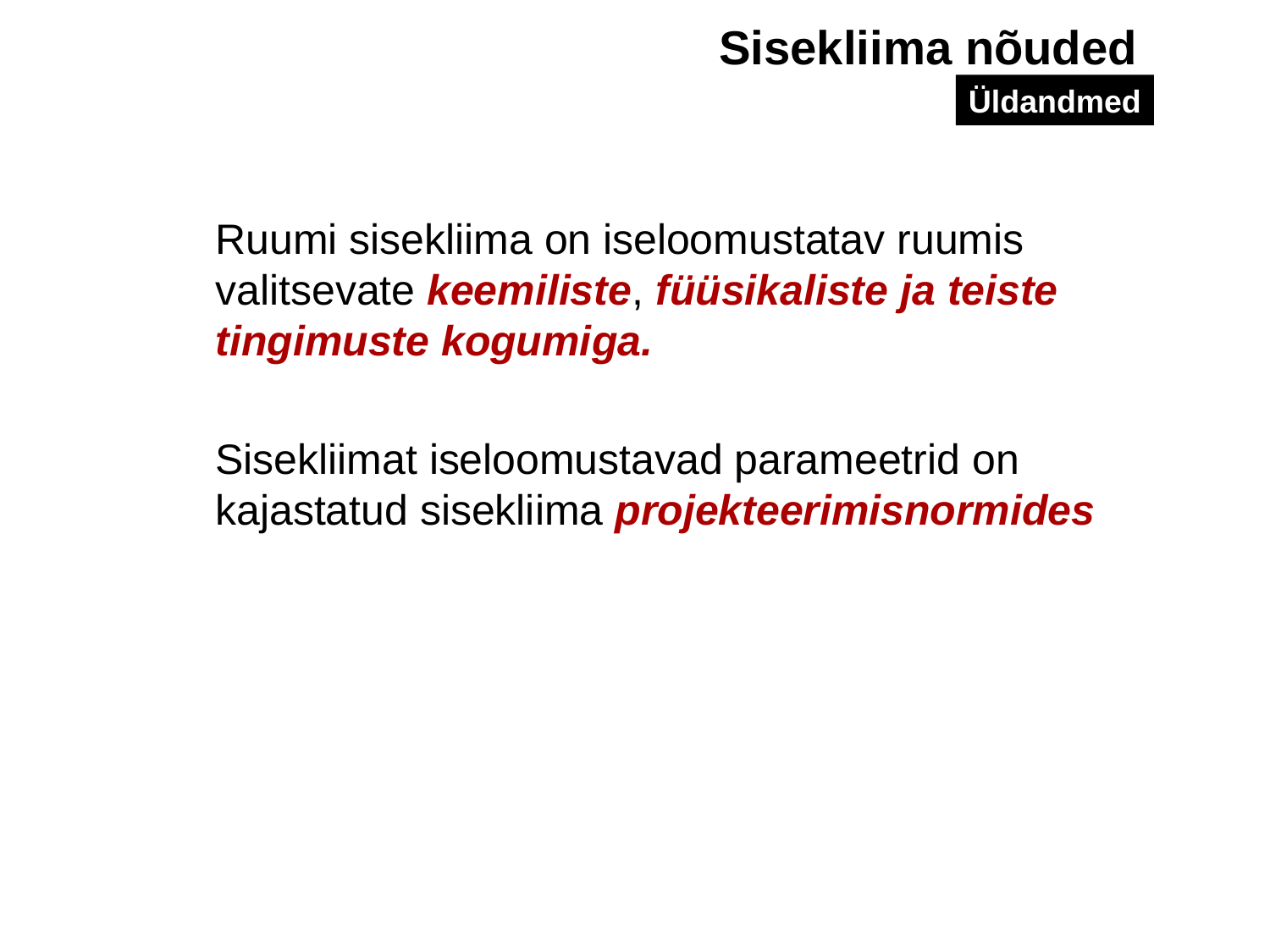

Sisekliima nõuded
Üldandmed

Ruumi sisekliima on iseloomustatav ruumis valitsevate keemiliste, füüsikaliste ja teiste tingimuste kogumiga.

Sisekliimat iseloomustavad parameetrid on kajastatud sisekliima projekteerimisnormides